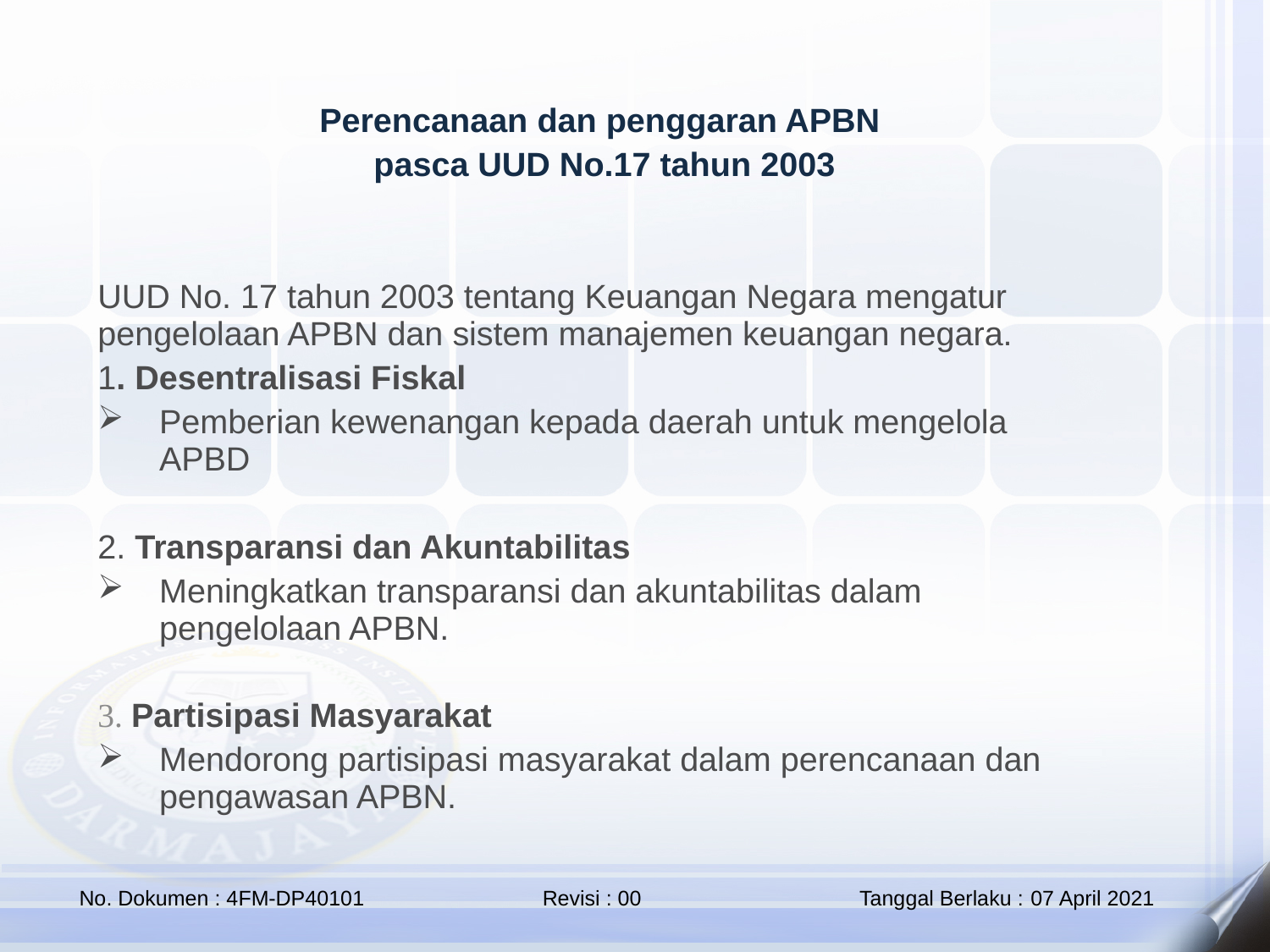

Perencanaan dan penggaran APBN
 pasca UUD No.17 tahun 2003

UUD No. 17 tahun 2003 tentang Keuangan Negara mengatur pengelolaan APBN dan sistem manajemen keuangan negara.
1. Desentralisasi Fiskal
Pemberian kewenangan kepada daerah untuk mengelola APBD

2. Transparansi dan Akuntabilitas
Meningkatkan transparansi dan akuntabilitas dalam pengelolaan APBN.

3. Partisipasi Masyarakat
Mendorong partisipasi masyarakat dalam perencanaan dan pengawasan APBN.